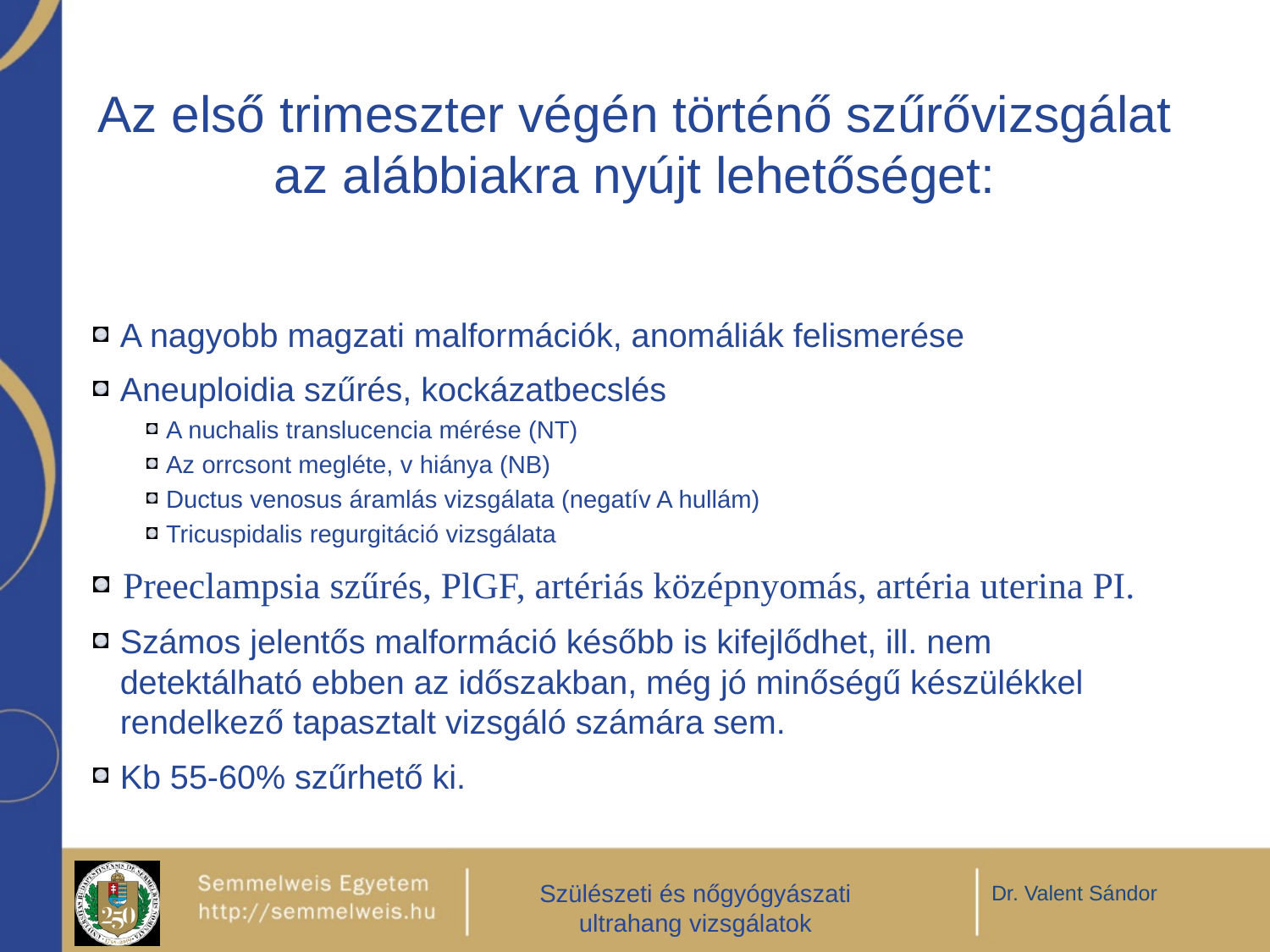

# Az első trimeszter végén történő szűrővizsgálat az alábbiakra nyújt lehetőséget:

A nagyobb magzati malformációk, anomáliák felismerése
Aneuploidia szűrés, kockázatbecslés
A nuchalis translucencia mérése (NT)
Az orrcsont megléte, v hiánya (NB)
Ductus venosus áramlás vizsgálata (negatív A hullám)
Tricuspidalis regurgitáció vizsgálata
Preeclampsia szűrés, PlGF, artériás középnyomás, artéria uterina PI.
Számos jelentős malformáció később is kifejlődhet, ill. nem detektálható ebben az időszakban, még jó minőségű készülékkel rendelkező tapasztalt vizsgáló számára sem.
Kb 55-60% szűrhető ki.